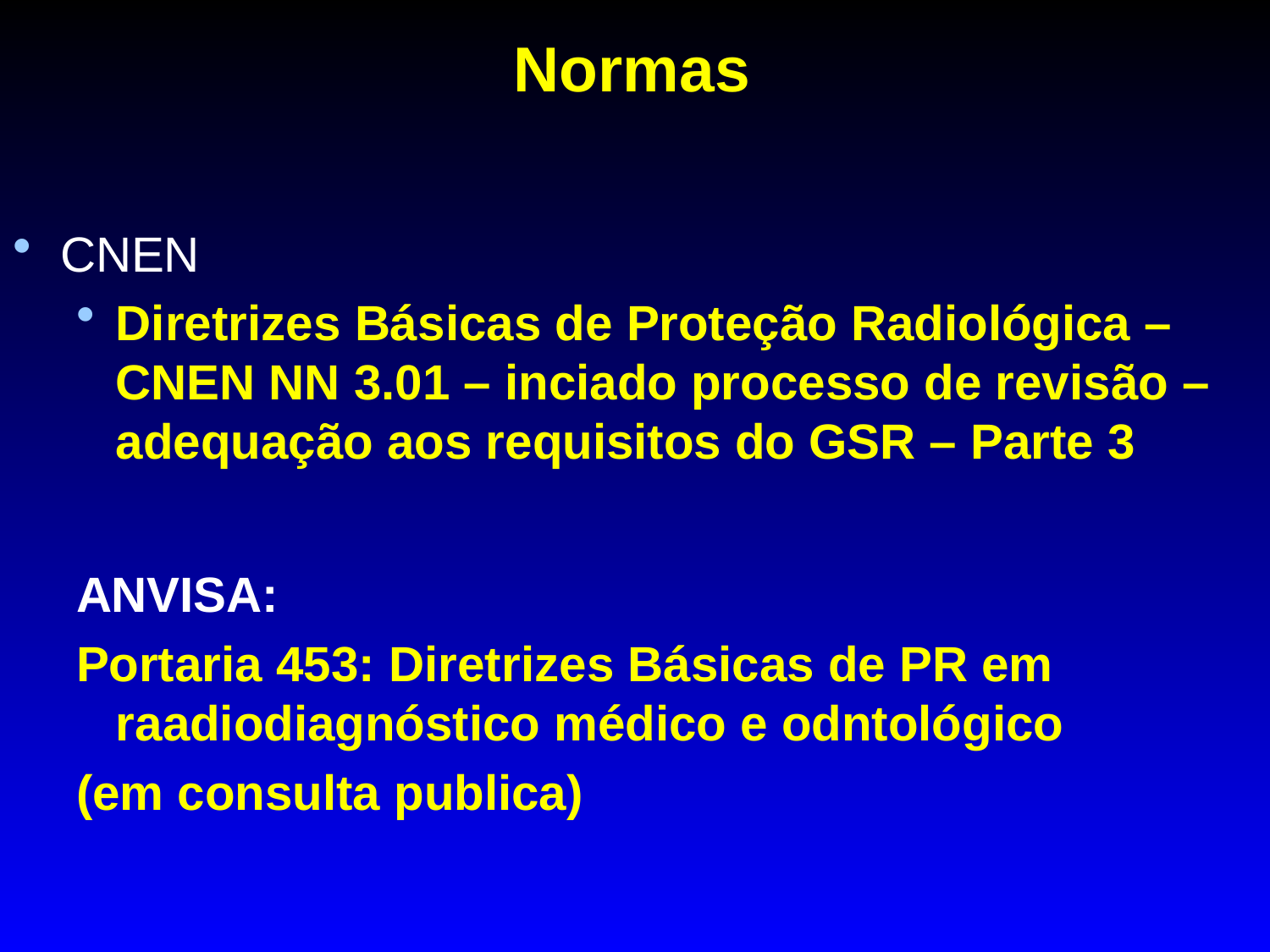

# Normas
CNEN
Diretrizes Básicas de Proteção Radiológica – CNEN NN 3.01 – inciado processo de revisão – adequação aos requisitos do GSR – Parte 3

ANVISA:
Portaria 453: Diretrizes Básicas de PR em raadiodiagnóstico médico e odntológico
(em consulta publica)